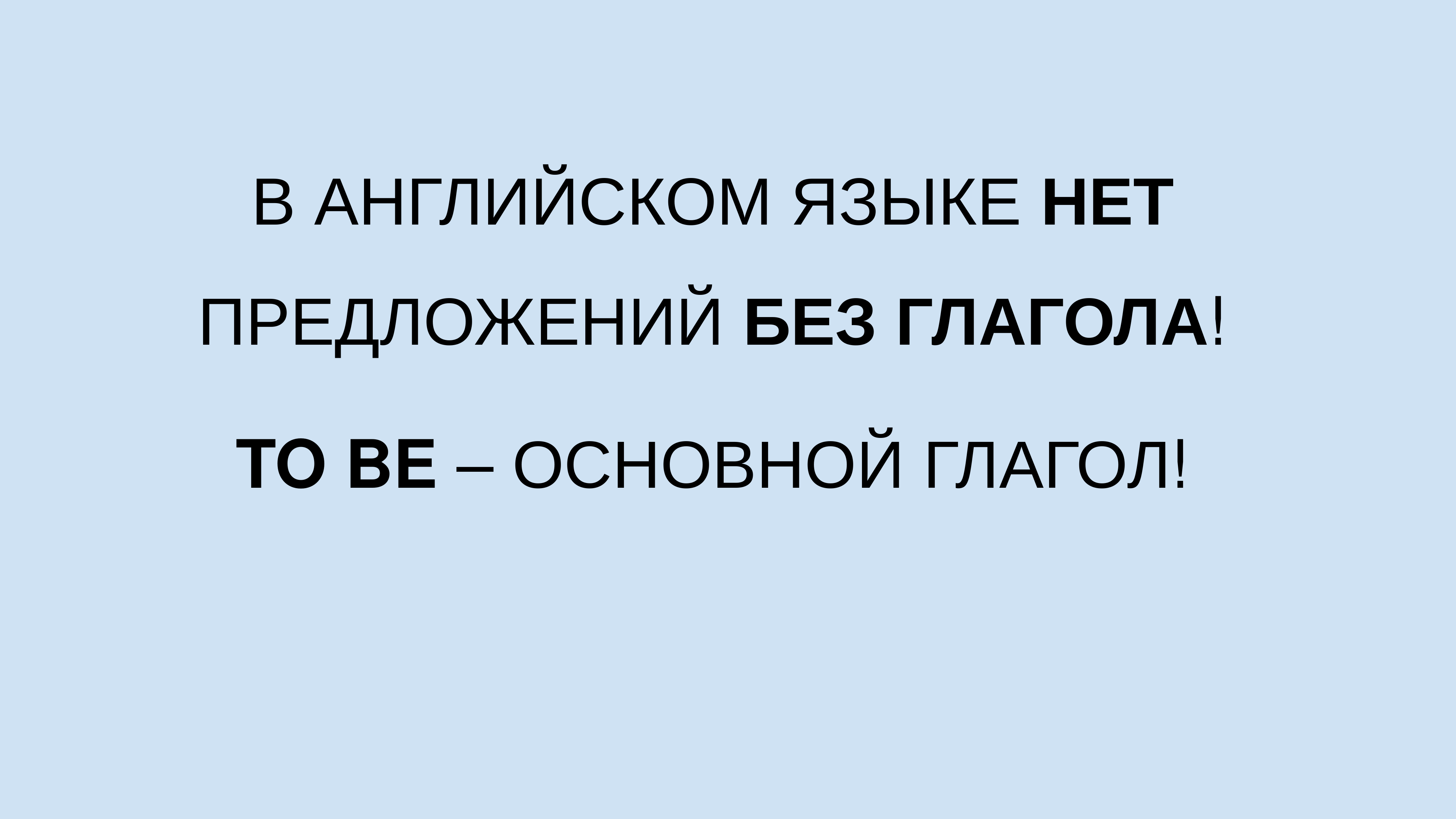

В АНГЛИЙСКОМ ЯЗЫКЕ НЕТ ПРЕДЛОЖЕНИЙ БЕЗ ГЛАГОЛА!

TO BE – ОСНОВНОЙ ГЛАГОЛ!